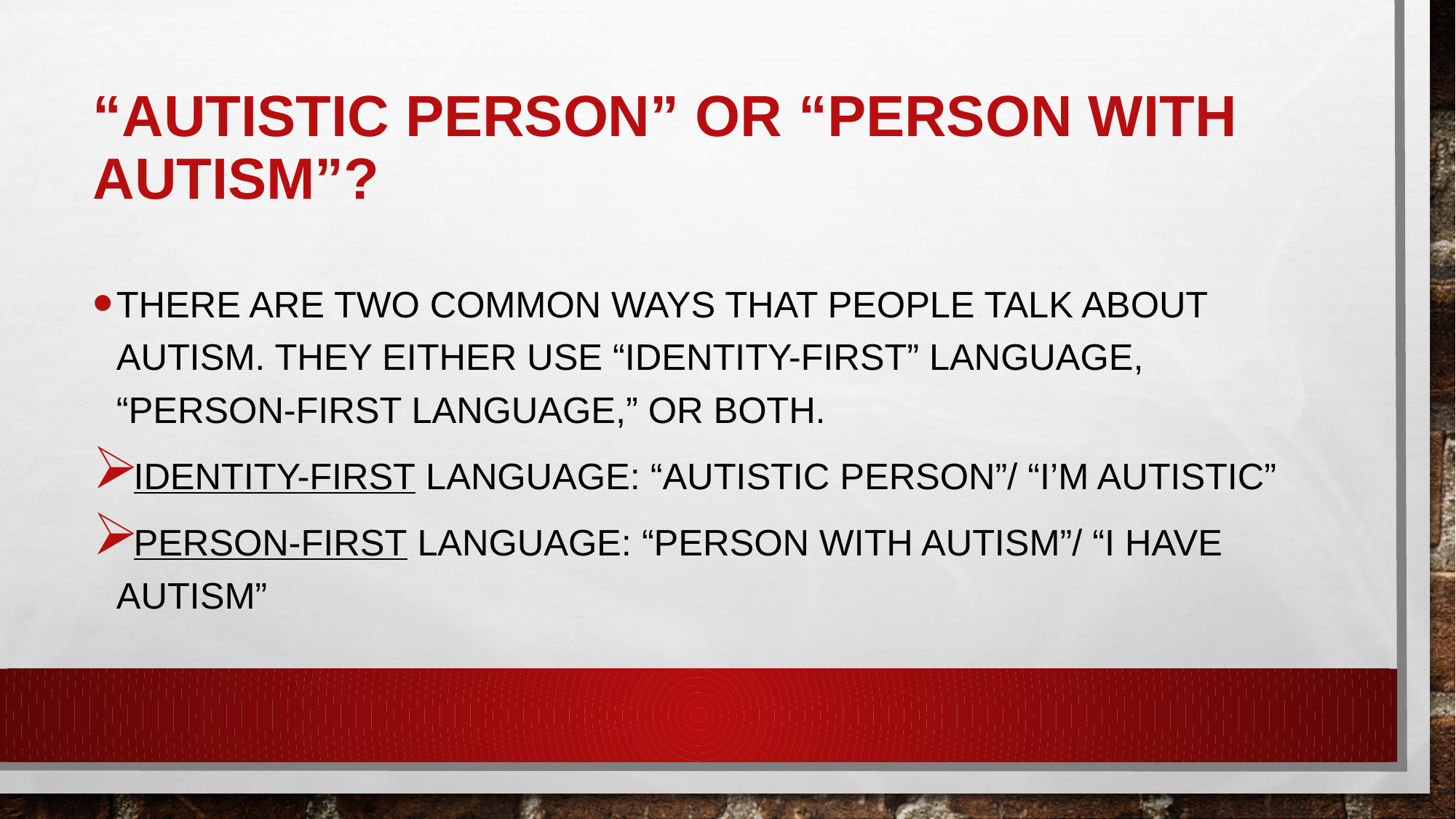

# “Autistic person” or “person with autism”?
There are two common ways that people talk about autism. They either use “identity-first” language, “Person-First language,” or both.
Identity-first language: “Autistic person”/ “I’m autistic”
Person-first Language: “Person with autism”/ “I have autism”